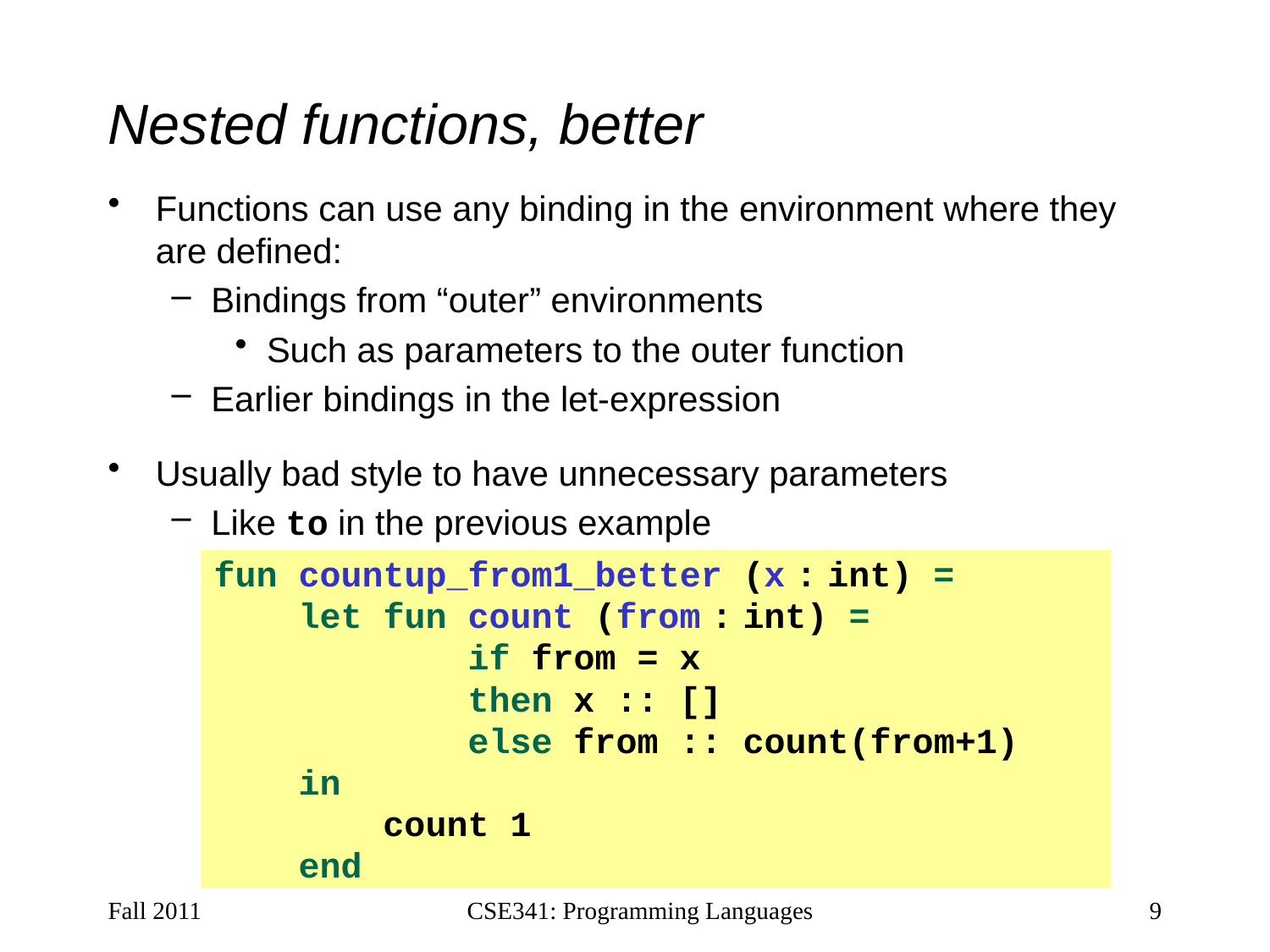

# Nested functions, better
Functions can use any binding in the environment where they are defined:
Bindings from “outer” environments
Such as parameters to the outer function
Earlier bindings in the let-expression

Usually bad style to have unnecessary parameters
Like to in the previous example
fun countup_from1_better (x : int) =
    let fun count (from : int) =
            if from = x
            then x :: []
            else from :: count(from+1)
    in
        count 1
    end

Fall 2011
CSE341: Programming Languages
9